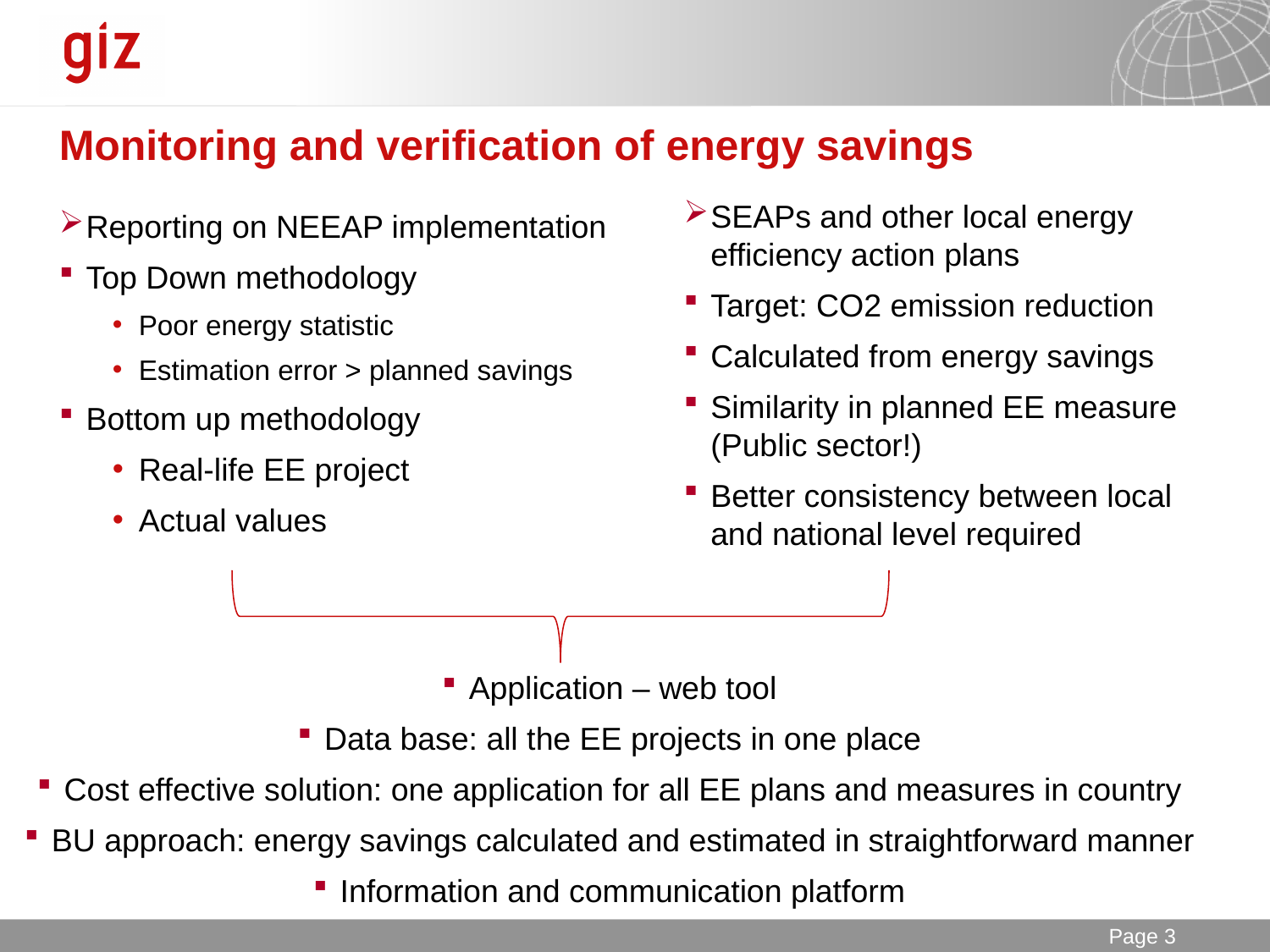

Monitoring and verification of energy savings
SEAPs and other local energy efficiency action plans
Target: CO2 emission reduction
Calculated from energy savings
Similarity in planned EE measure (Public sector!)
Better consistency between local and national level required
Reporting on NEEAP implementation
Top Down methodology
Poor energy statistic
Estimation error > planned savings
Bottom up methodology
Real-life EE project
Actual values

Application – web tool
Data base: all the EE projects in one place
Cost effective solution: one application for all EE plans and measures in country
BU approach: energy savings calculated and estimated in straightforward manner
Information and communication platform